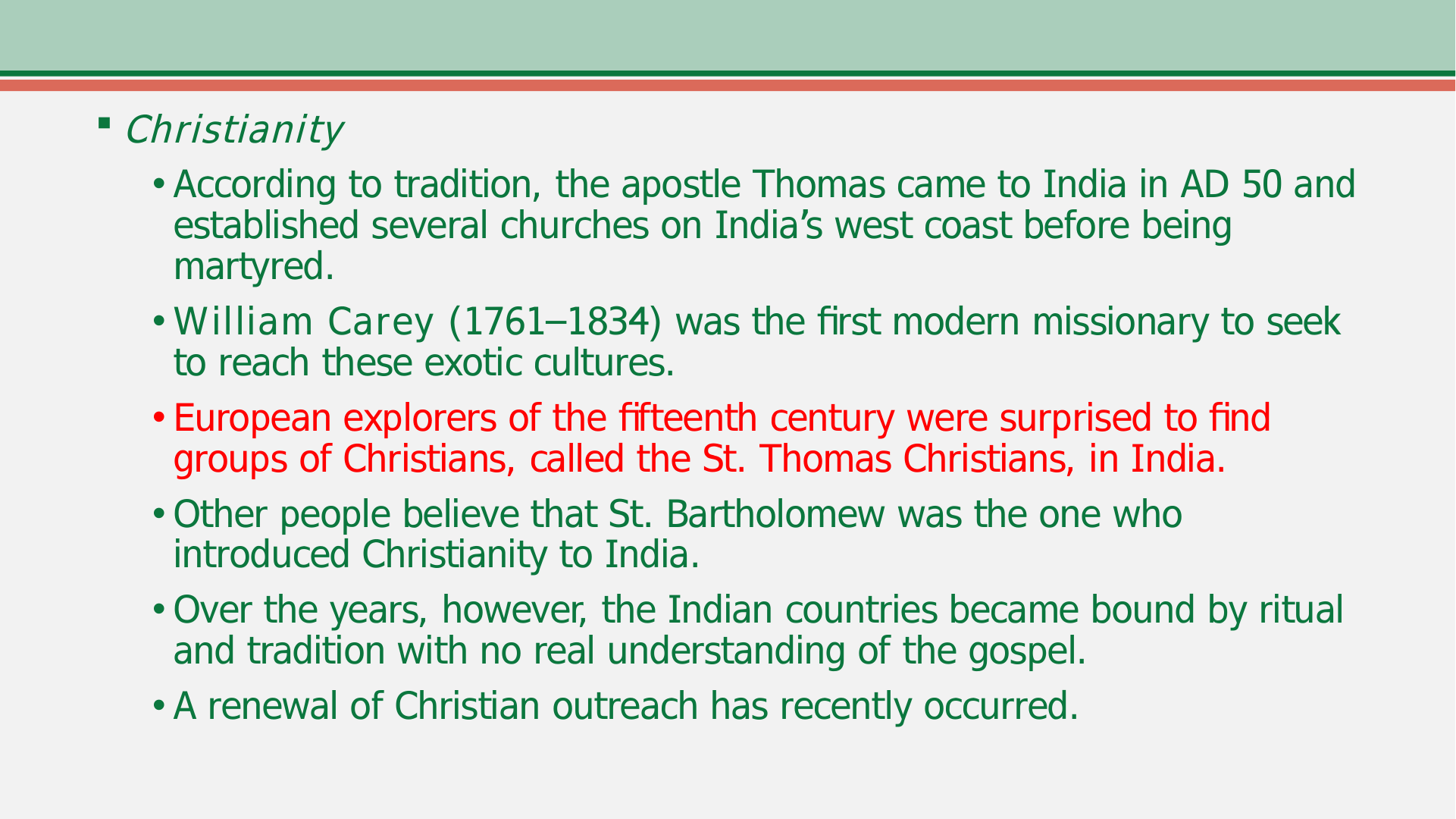

Christianity
According to tradition, the apostle Thomas came to India in AD 50 and established several churches on India’s west coast before being martyred.
William Carey (1761–1834) was the first modern missionary to seek to reach these exotic cultures.
European explorers of the fifteenth century were surprised to find groups of Christians, called the St. Thomas Christians, in India.
Other people believe that St. Bartholomew was the one who introduced Christianity to India.
Over the years, however, the Indian countries became bound by ritual and tradition with no real understanding of the gospel.
A renewal of Christian outreach has recently occurred.